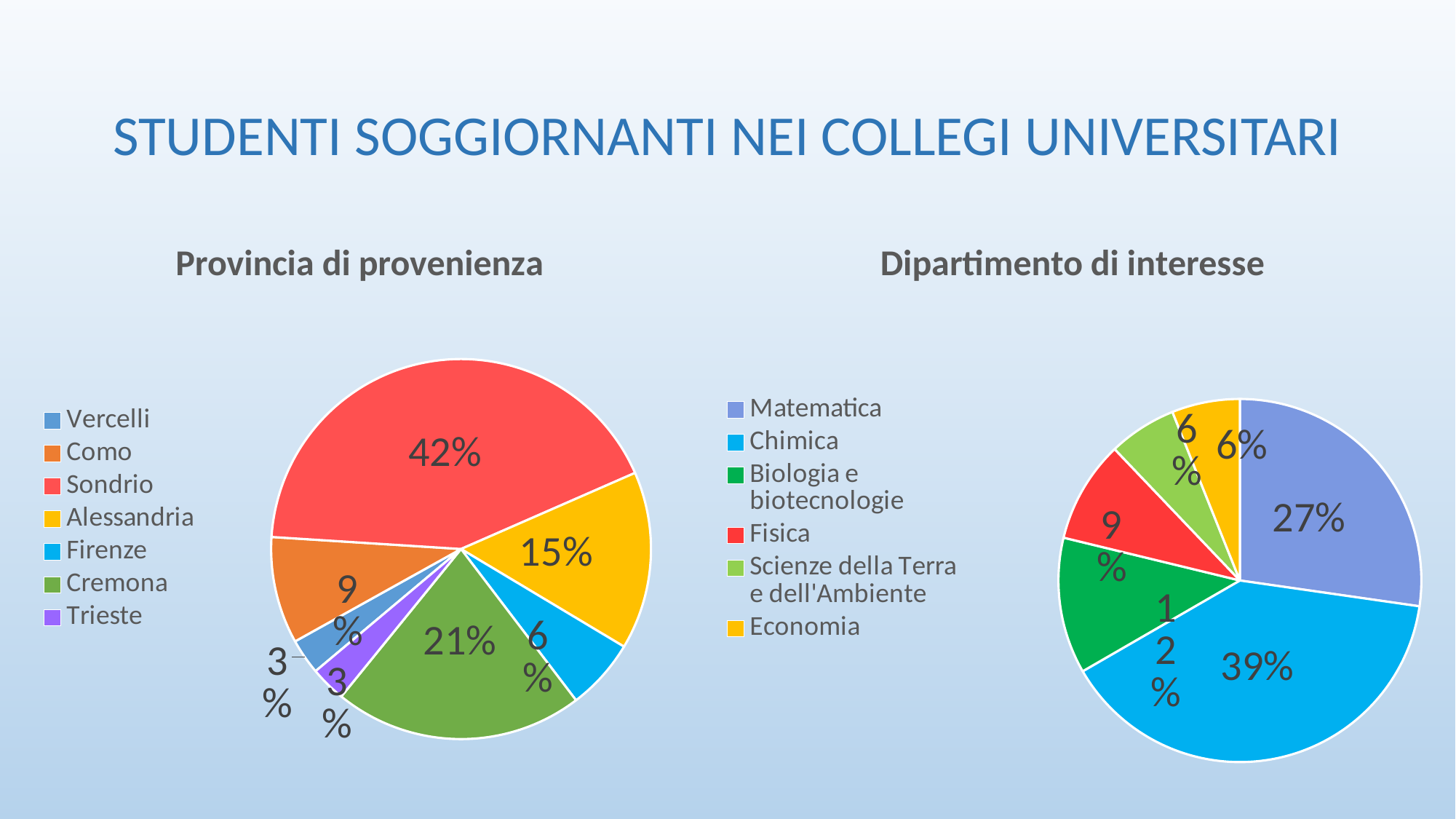

STUDENTI SOGGIORNANTI NEI COLLEGI UNIVERSITARI

### Chart: Provincia di provenienza

| Category |  |
|---|---|
| Vercelli | 1.0 |
| Como | 3.0 |
| Sondrio | 14.0 |
| Alessandria | 5.0 |
| Firenze | 2.0 |
| Cremona | 7.0 |
| Trieste | 1.0 |

### Chart: Dipartimento di interesse

| Category |  |
|---|---|
| Matematica | 9.0 |
| Chimica | 13.0 |
| Biologia e biotecnologie | 4.0 |
| Fisica | 3.0 |
| Scienze della Terra e dell'Ambiente  | 2.0 |
| Economia | 2.0 |